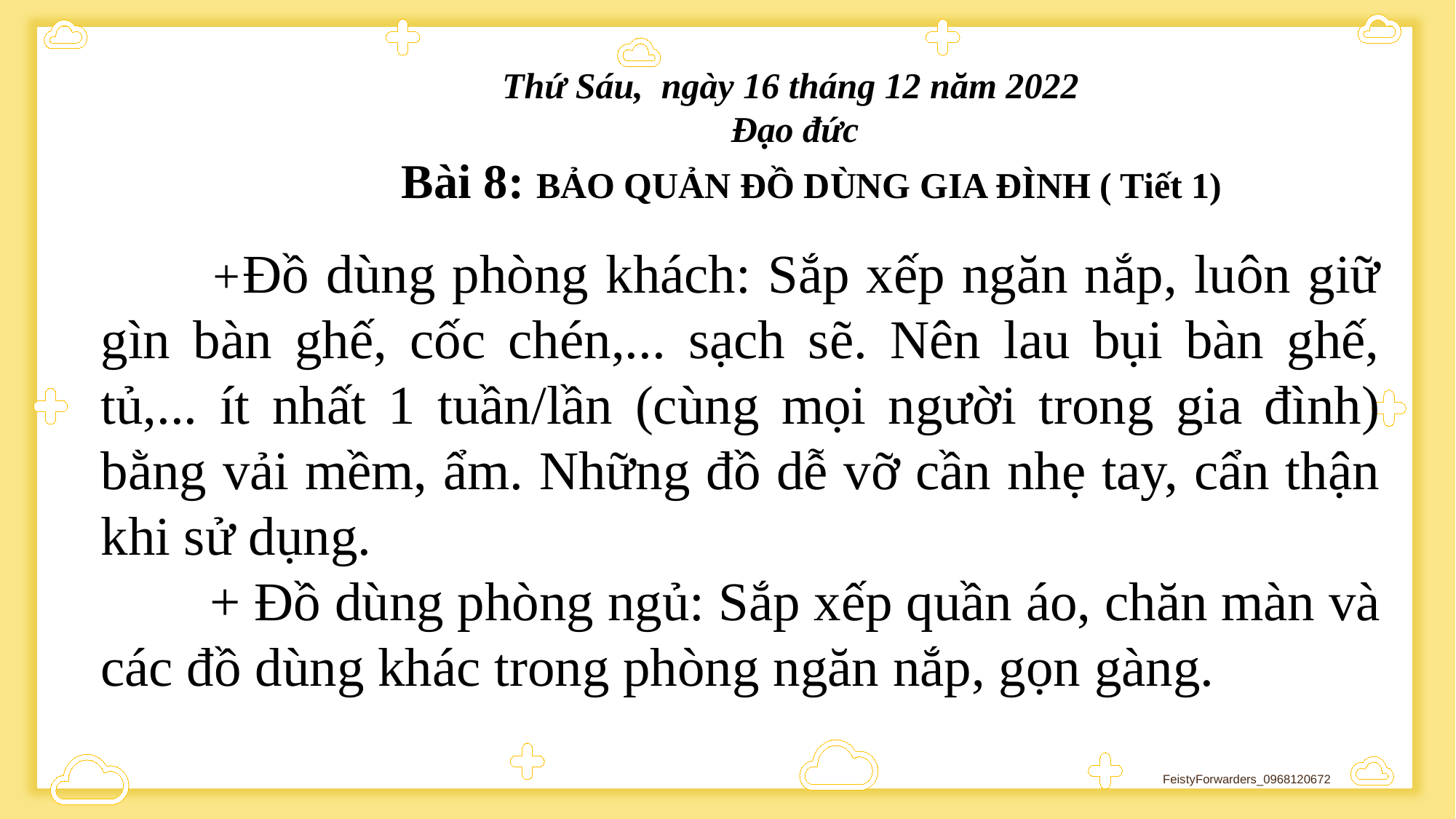

Thứ Sáu,  ngày 16 tháng 12 năm 2022
 Đạo đức
      Bài 8: BẢO QUẢN ĐỒ DÙNG GIA ĐÌNH ( Tiết 1)
 	+Đồ dùng phòng khách: Sắp xếp ngăn nắp, luôn giữ gìn bàn ghế, cốc chén,... sạch sẽ. Nên lau bụi bàn ghế, tủ,... ít nhất 1 tuần/lần (cùng mọi người trong gia đình) bằng vải mềm, ẩm. Những đồ dễ vỡ cần nhẹ tay, cẩn thận khi sử dụng.
	+ Đồ dùng phòng ngủ: Sắp xếp quần áo, chăn màn và các đồ dùng khác trong phòng ngăn nắp, gọn gàng.